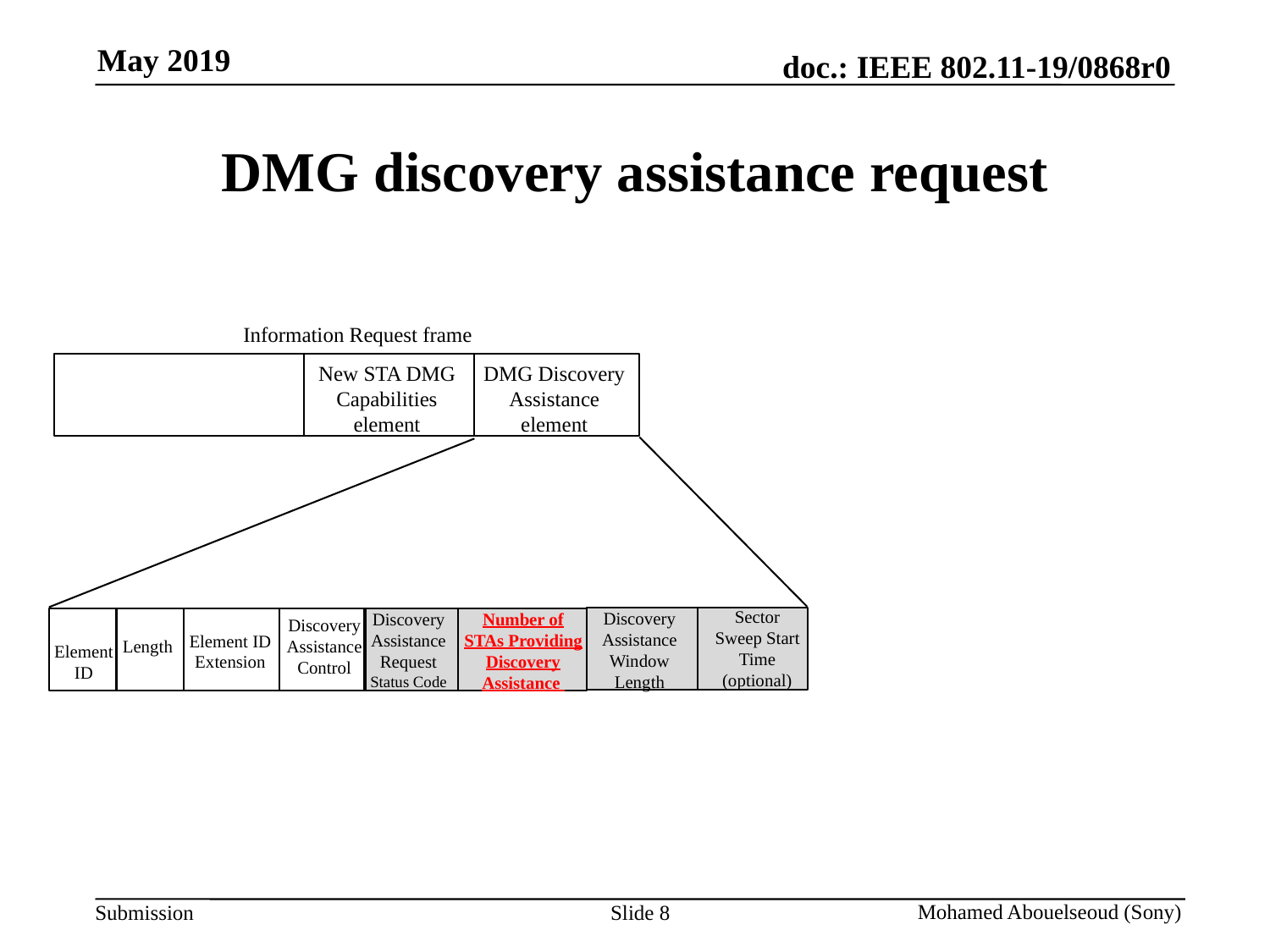

# DMG discovery assistance request
Information Request frame

New STA DMG Capabilities element

DMG Discovery Assistance element

Sector Sweep Start Time (optional)
Discovery Assistance Window Length
Number of STAs Providing Discovery Assistance
Discovery Assistance Request Status Code

Discovery Assistance Control

Element ID Extension
Length
Element ID
Slide 8